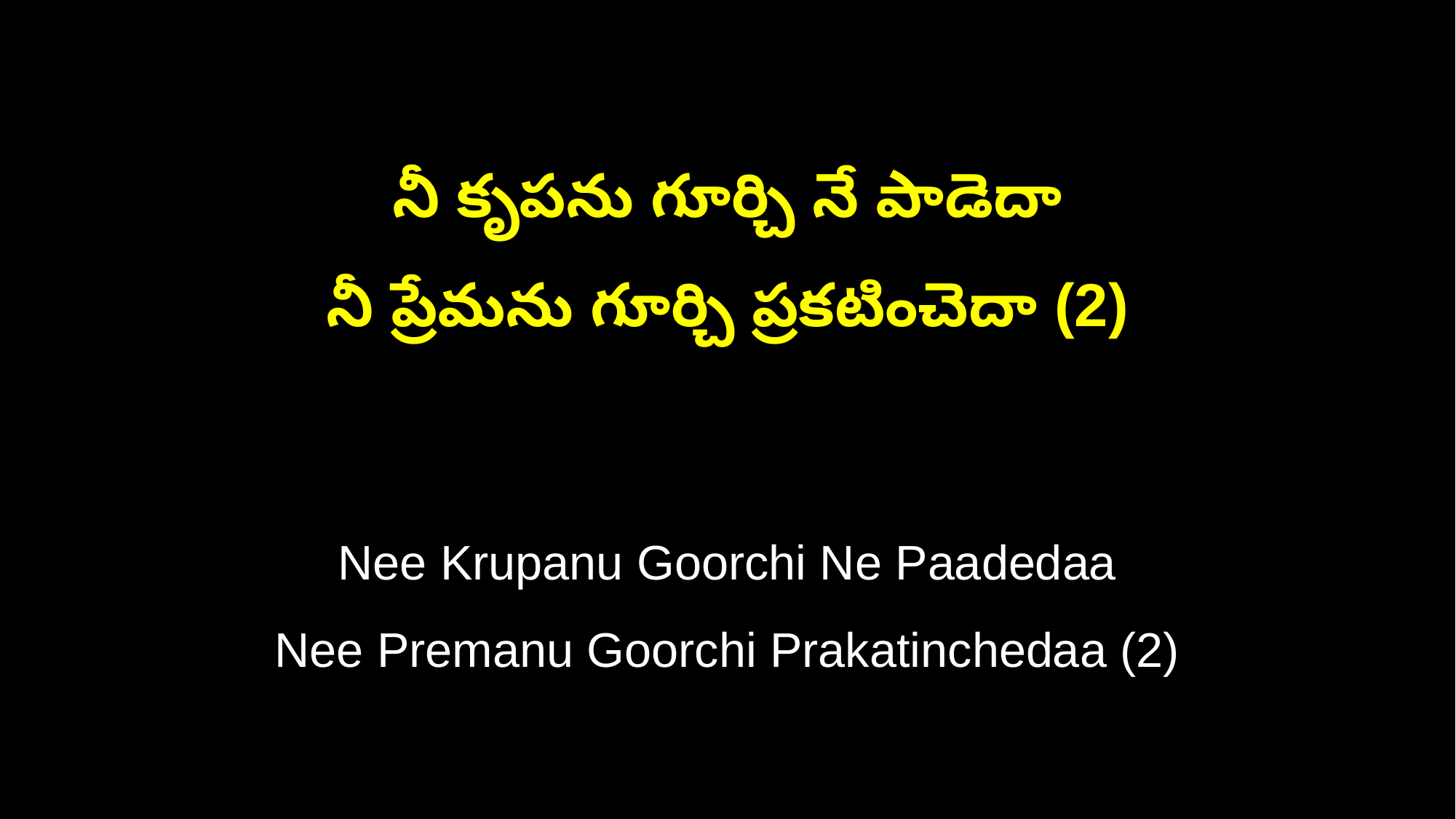

నీ కృపను గూర్చి నే పాడెదా
నీ ప్రేమను గూర్చి ప్రకటించెదా (2)
Nee Krupanu Goorchi Ne Paadedaa
Nee Premanu Goorchi Prakatinchedaa (2)